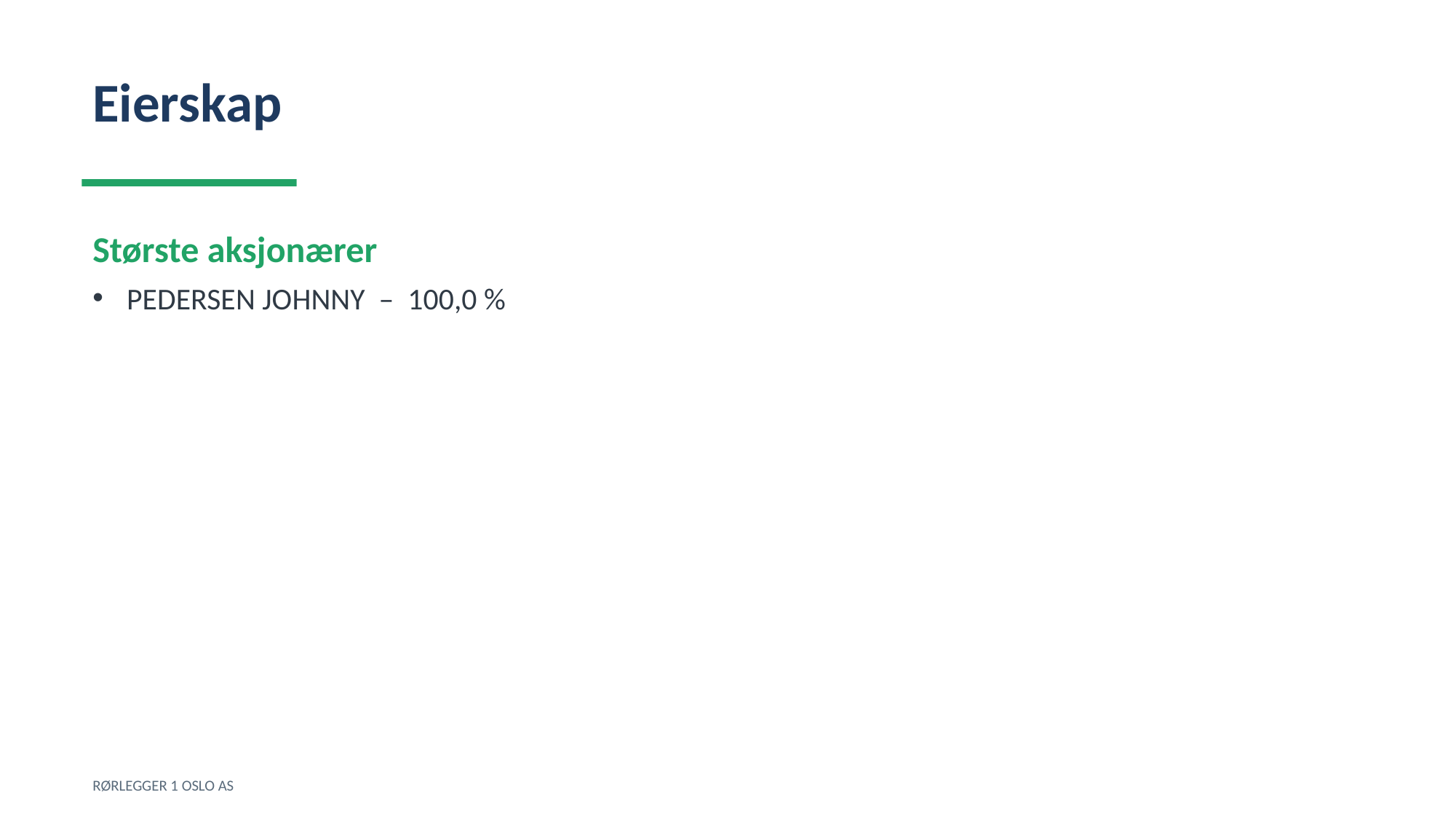

Eierskap

Største aksjonærer
PEDERSEN JOHNNY  –  100,0 %
RØRLEGGER 1 OSLO AS